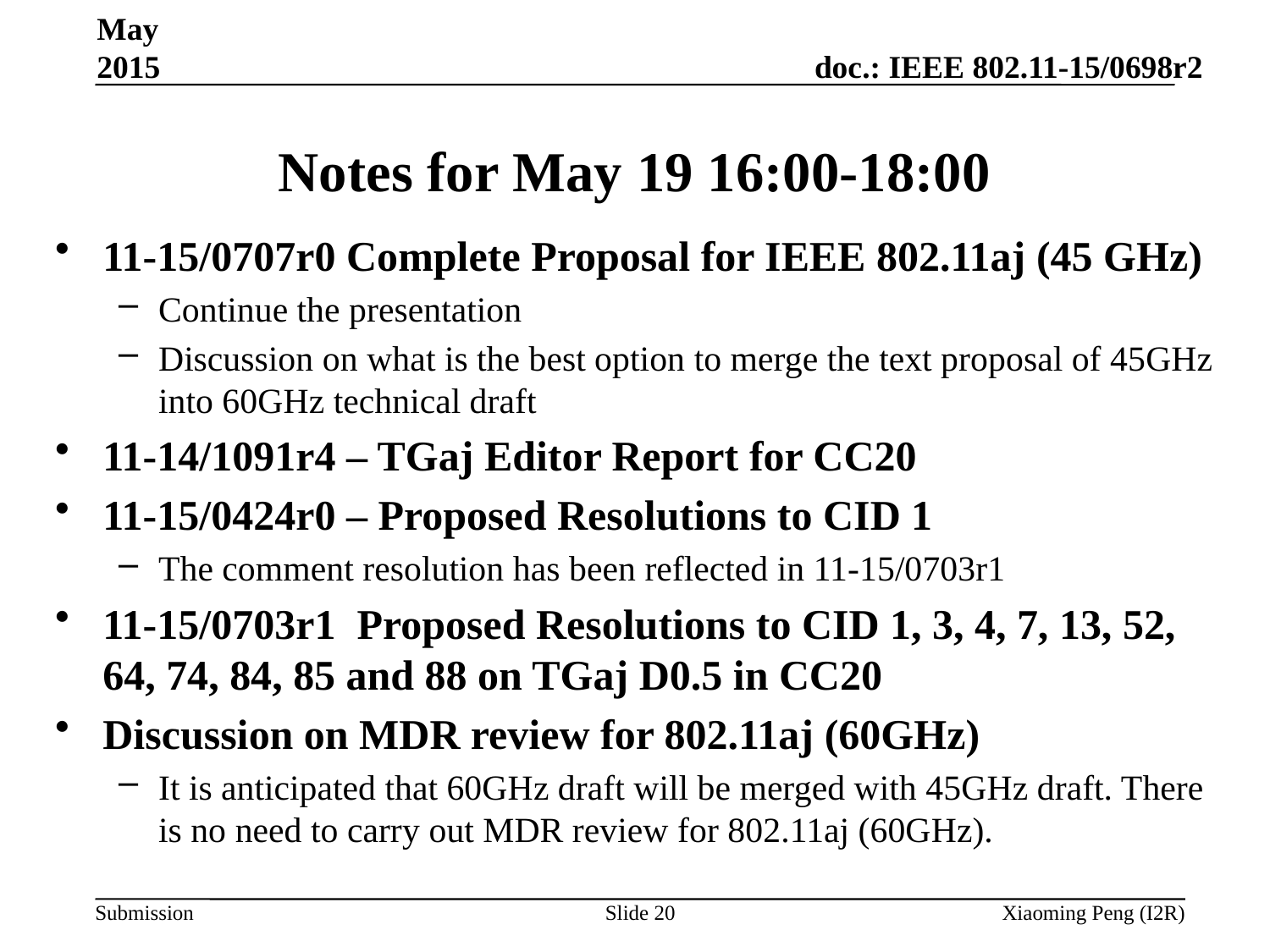

May 2015
# Notes for May 19 16:00-18:00
11-15/0707r0 Complete Proposal for IEEE 802.11aj (45 GHz)
Continue the presentation
Discussion on what is the best option to merge the text proposal of 45GHz into 60GHz technical draft
11-14/1091r4 – TGaj Editor Report for CC20
11-15/0424r0 – Proposed Resolutions to CID 1
The comment resolution has been reflected in 11-15/0703r1
11-15/0703r1  Proposed Resolutions to CID 1, 3, 4, 7, 13, 52, 64, 74, 84, 85 and 88 on TGaj D0.5 in CC20
Discussion on MDR review for 802.11aj (60GHz)
It is anticipated that 60GHz draft will be merged with 45GHz draft. There is no need to carry out MDR review for 802.11aj (60GHz).

Slide 20
Xiaoming Peng (I2R)